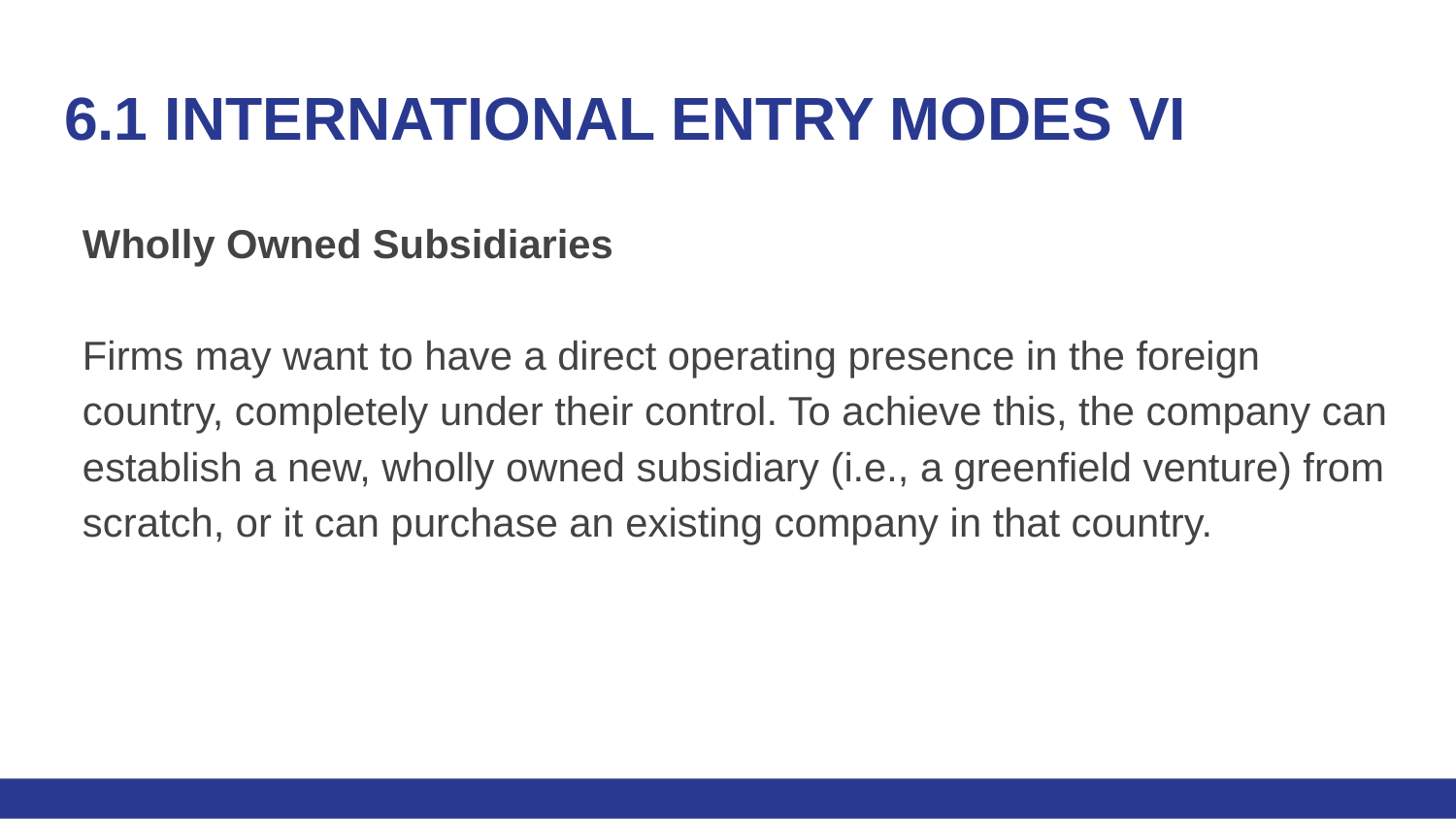

# 6.1 INTERNATIONAL ENTRY MODES VI
Wholly Owned Subsidiaries
Firms may want to have a direct operating presence in the foreign country, completely under their control. To achieve this, the company can establish a new, wholly owned subsidiary (i.e., a greenfield venture) from scratch, or it can purchase an existing company in that country.